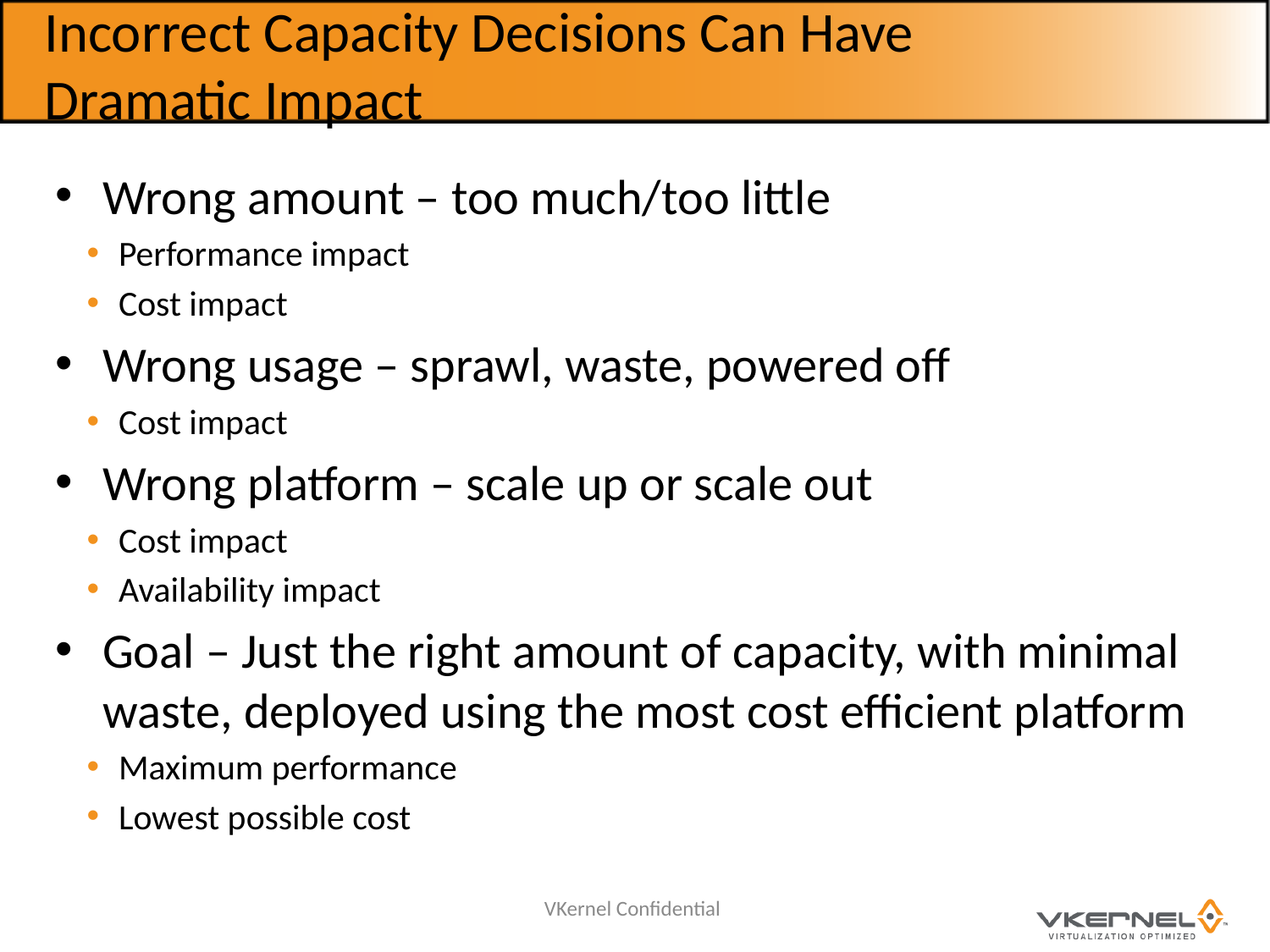

# Incorrect Capacity Decisions Can Have Dramatic Impact
Wrong amount – too much/too little
Performance impact
Cost impact
Wrong usage – sprawl, waste, powered off
Cost impact
Wrong platform – scale up or scale out
Cost impact
Availability impact
Goal – Just the right amount of capacity, with minimal waste, deployed using the most cost efficient platform
Maximum performance
Lowest possible cost
VKernel Confidential